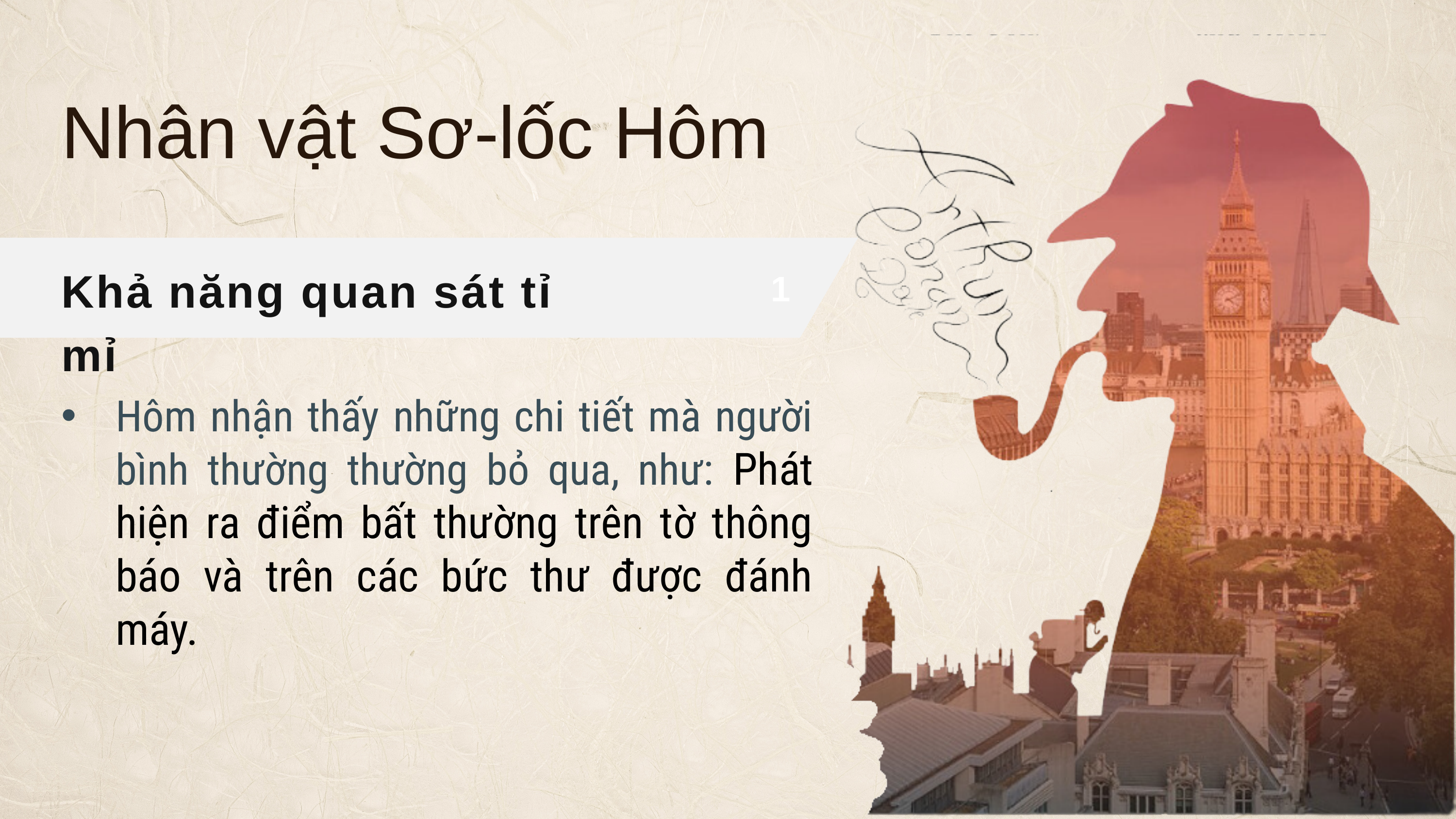

Nhân vật Sơ-lốc Hôm

Khả năng quan sát tỉ mỉ
1
Hôm nhận thấy những chi tiết mà người bình thường thường bỏ qua, như: Phát hiện ra điểm bất thường trên tờ thông báo và trên các bức thư được đánh máy.